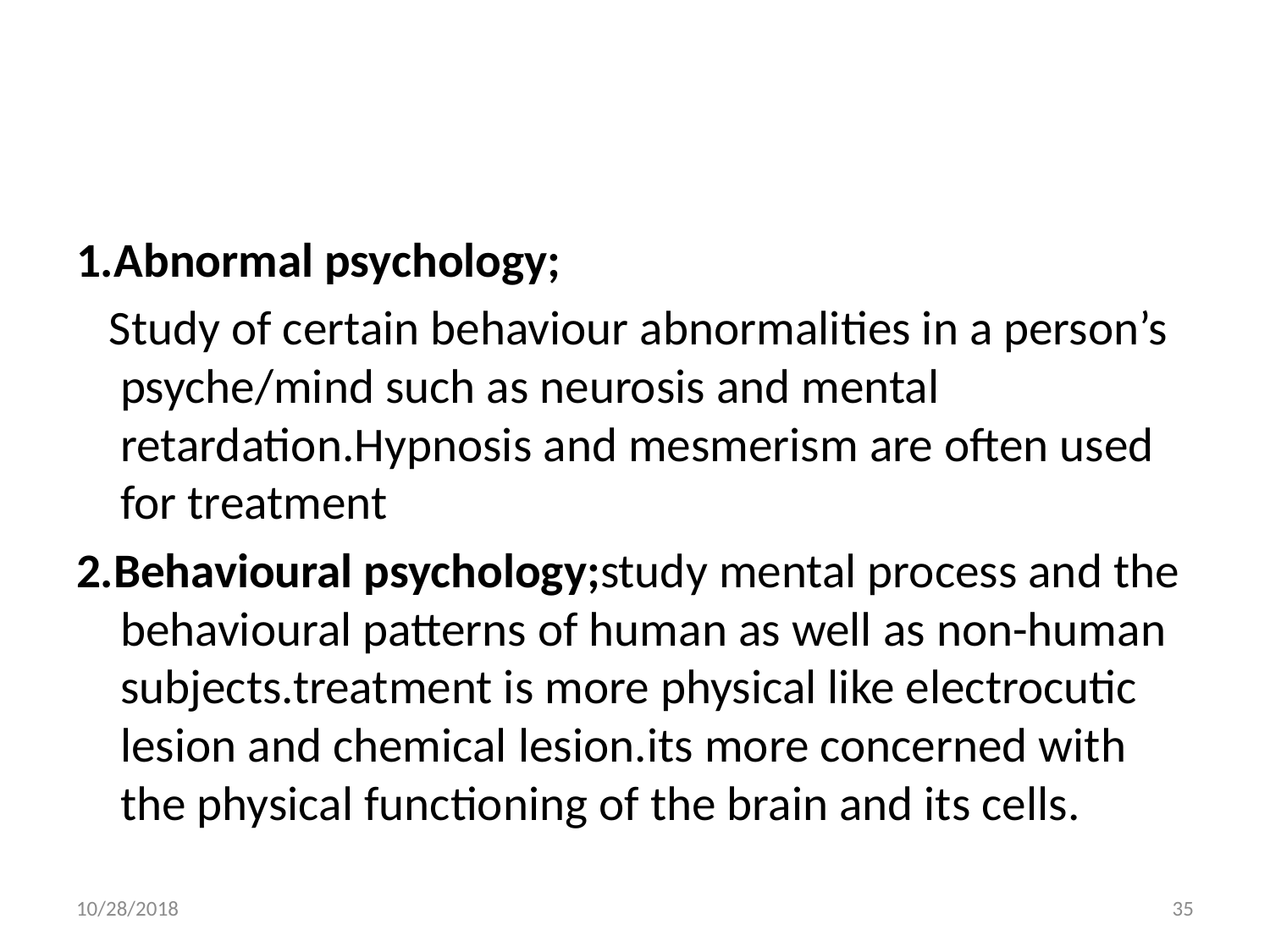

#
1.Abnormal psychology;
   Study of certain behaviour abnormalities in a person’s psyche/mind such as neurosis and mental retardation.Hypnosis and mesmerism are often used for treatment
2.Behavioural psychology;study mental process and the behavioural patterns of human as well as non-human subjects.treatment is more physical like electrocutic lesion and chemical lesion.its more concerned with the physical functioning of the brain and its cells.

10/28/2018
35